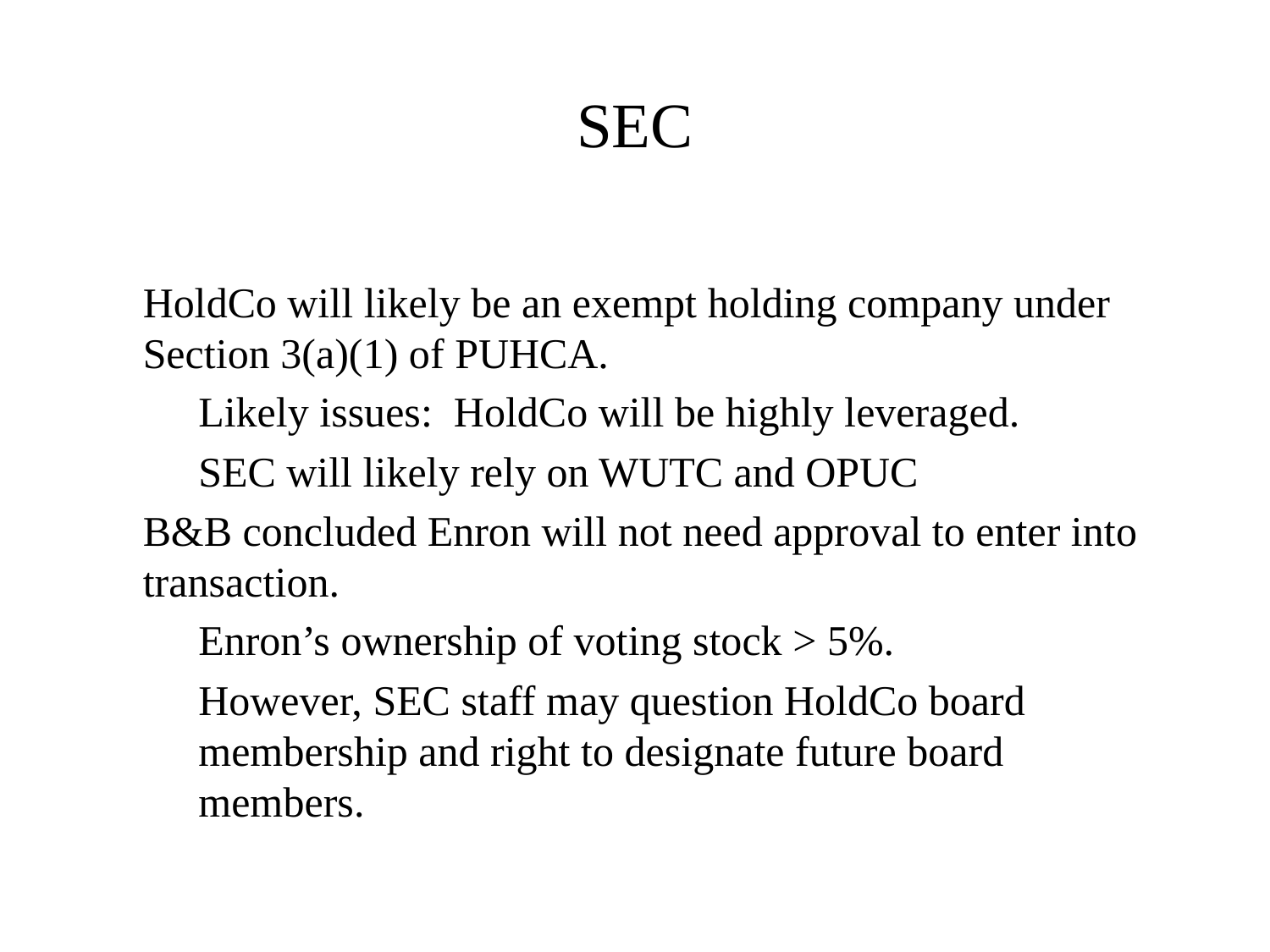

SEC
HoldCo will likely be an exempt holding company under Section 3(a)(1) of PUHCA.
Likely issues:  HoldCo will be highly leveraged.
SEC will likely rely on WUTC and OPUC
B&B concluded Enron will not need approval to enter into transaction.
Enron’s ownership of voting stock > 5%.
However, SEC staff may question HoldCo board membership and right to designate future board members.